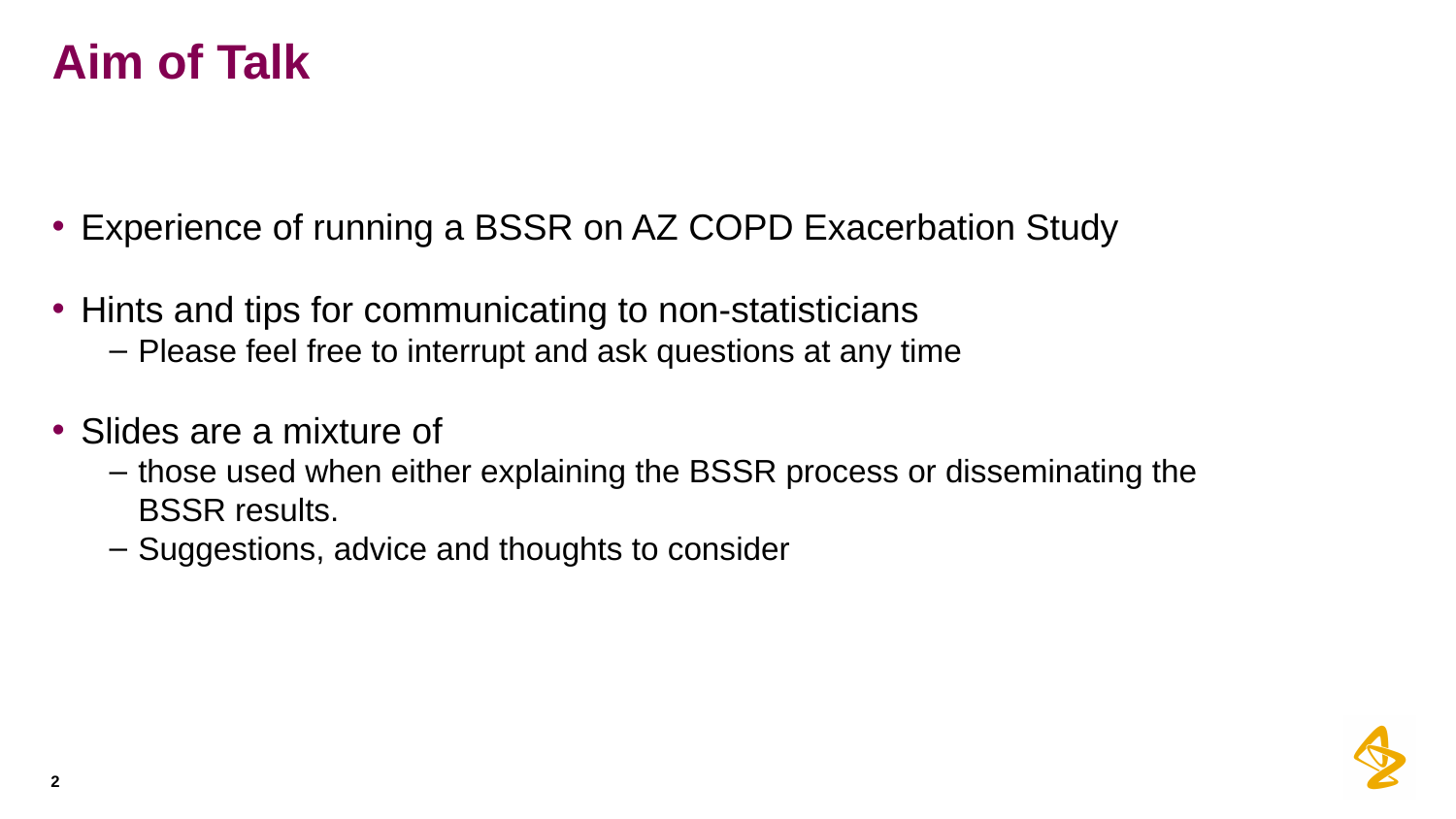

# Aim of Talk
Experience of running a BSSR on AZ COPD Exacerbation Study

Hints and tips for communicating to non-statisticians
Please feel free to interrupt and ask questions at any time

Slides are a mixture of
those used when either explaining the BSSR process or disseminating the BSSR results.
Suggestions, advice and thoughts to consider

2